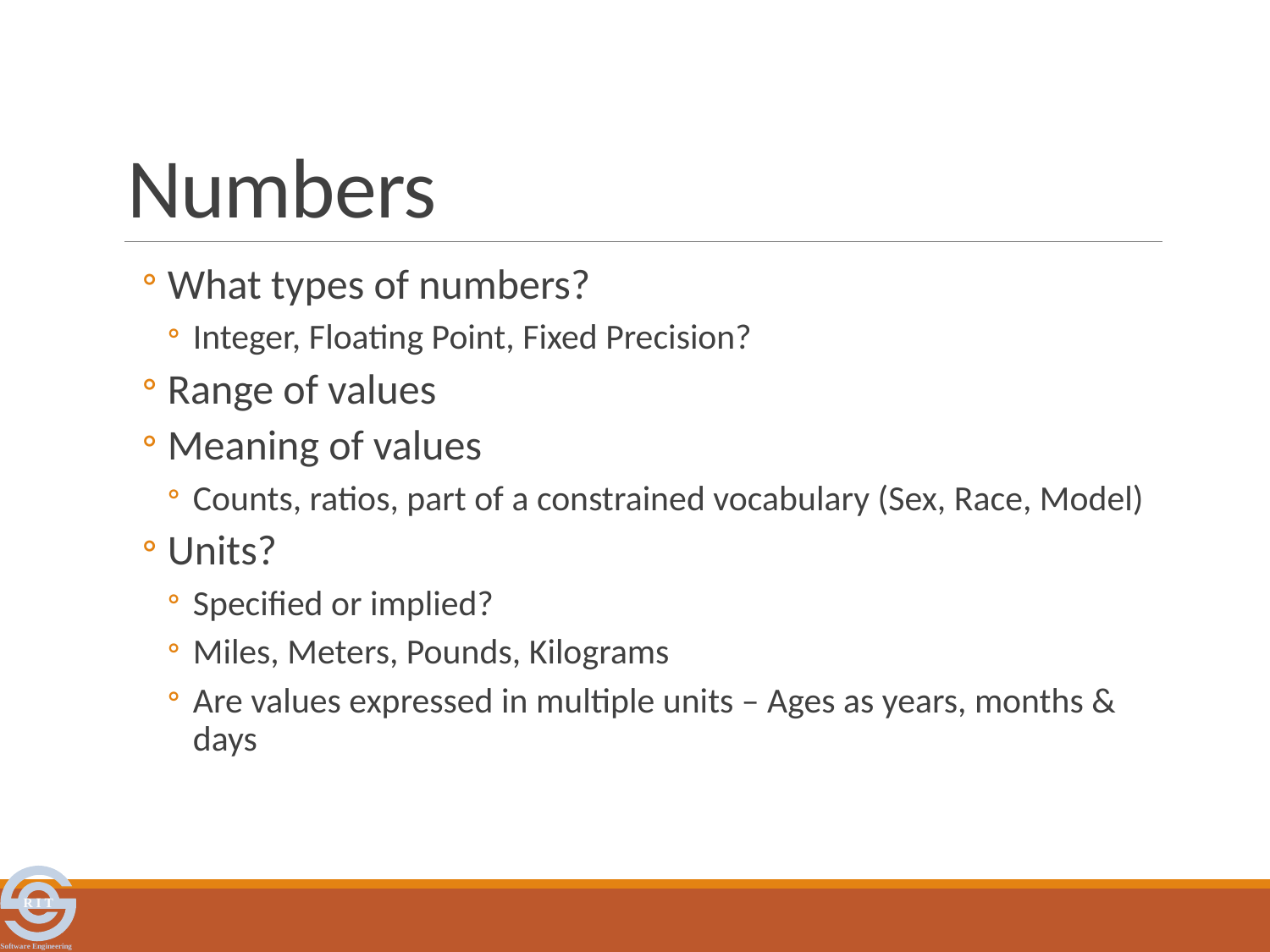

# Numbers
What types of numbers?
Integer, Floating Point, Fixed Precision?
Range of values
Meaning of values
Counts, ratios, part of a constrained vocabulary (Sex, Race, Model)
Units?
Specified or implied?
Miles, Meters, Pounds, Kilograms
Are values expressed in multiple units – Ages as years, months & days